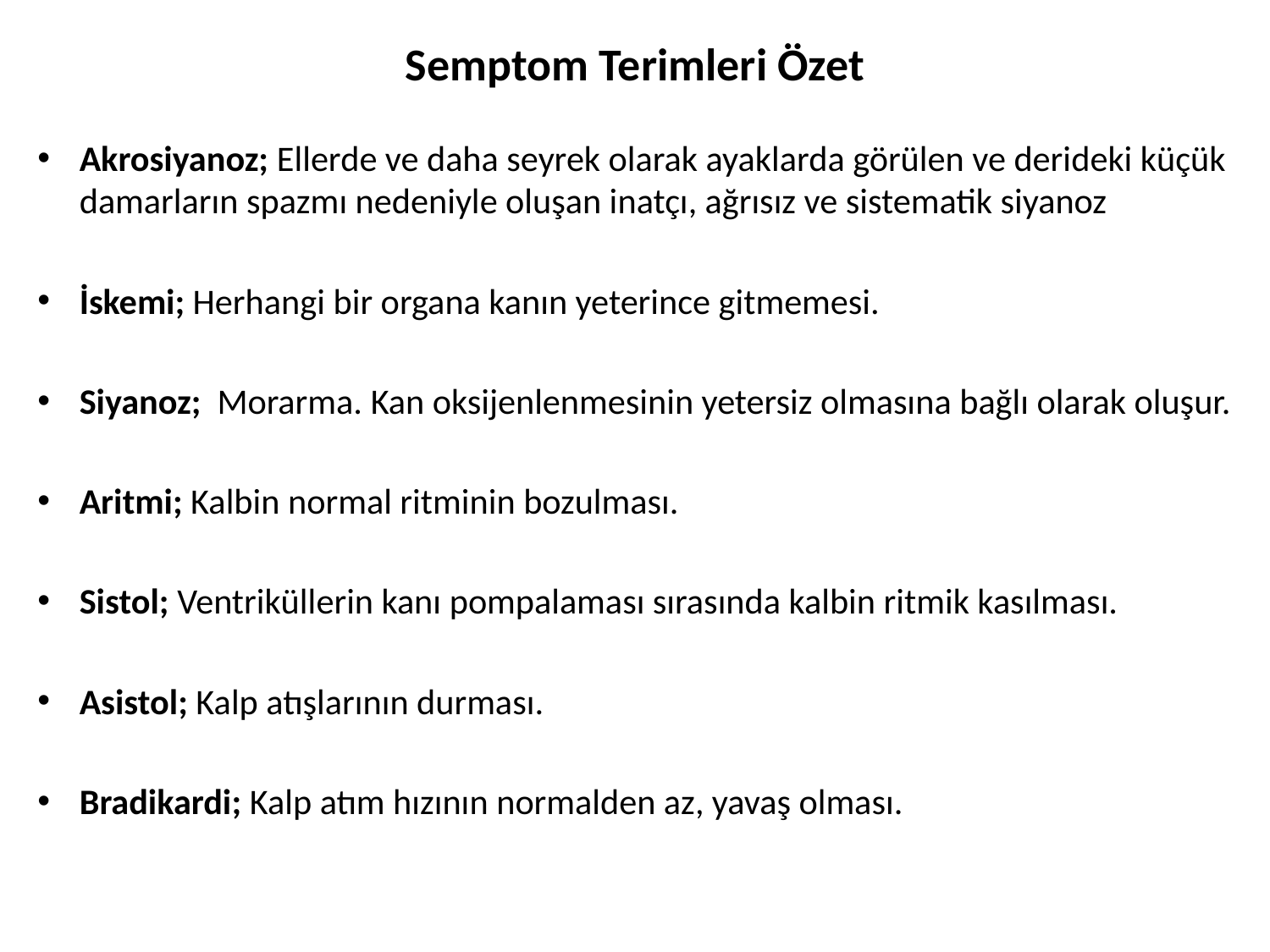

Semptom Terimleri Özet

Akrosiyanoz; Ellerde ve daha seyrek olarak ayaklarda görülen ve derideki küçük damarların spazmı nedeniyle oluşan inatçı, ağrısız ve sistematik siyanoz

İskemi; Herhangi bir organa kanın yeterince gitmemesi.

Siyanoz;  Morarma. Kan oksijenlenmesinin yetersiz olmasına bağlı olarak oluşur.

Aritmi; Kalbin normal ritminin bozulması.

Sistol; Ventriküllerin kanı pompalaması sırasında kalbin ritmik kasılması.

Asistol; Kalp atışlarının durması.

Bradikardi; Kalp atım hızının normalden az, yavaş olması.